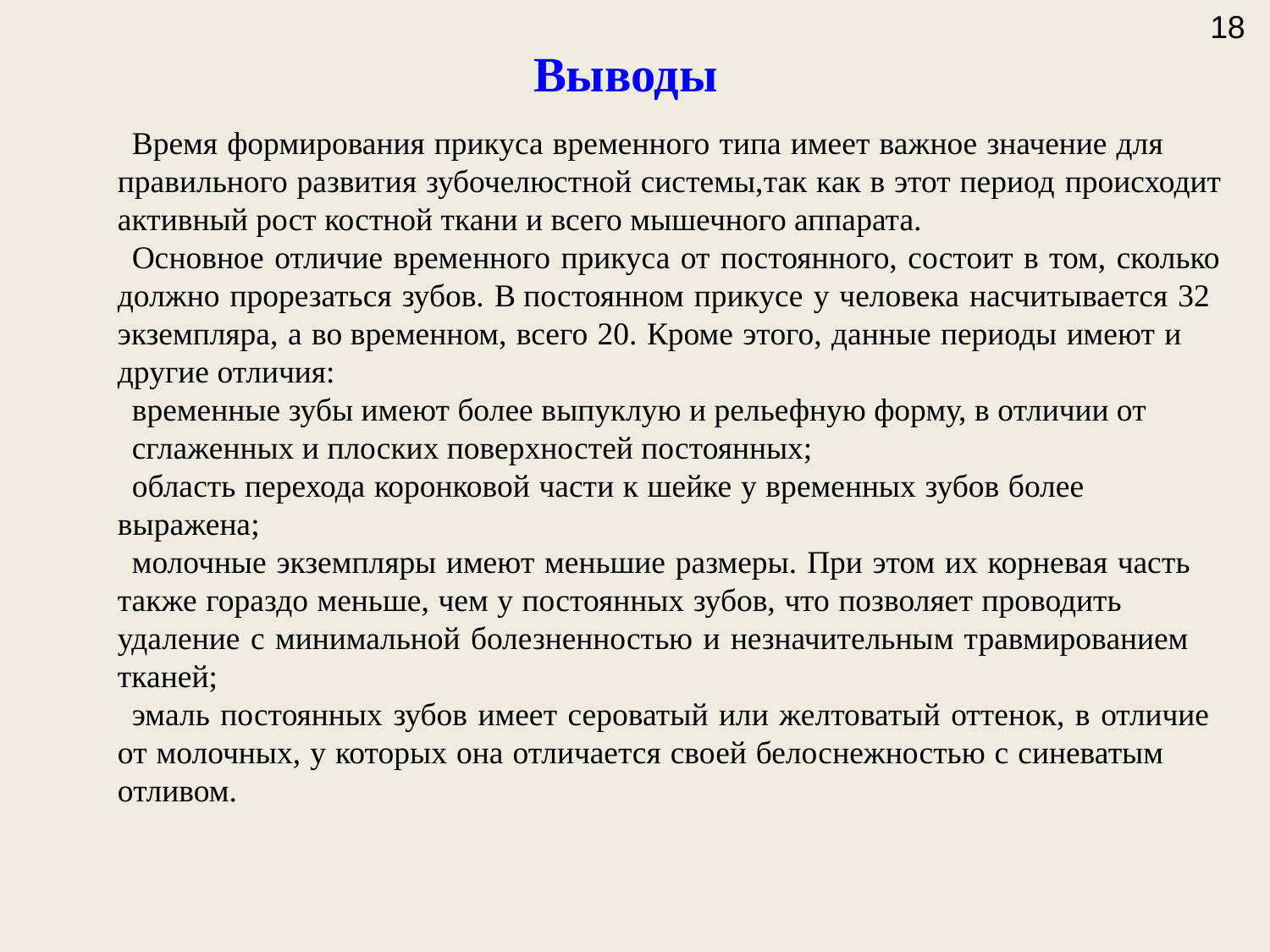

18
Выводы

Время формирования прикуса временного типа имеет важное значение для       правильного развития зубочелюстной системы,так как в этот период происходит активный рост костной ткани и всего мышечного аппарата.
Основное отличие временного прикуса от постоянного, состоит в том, сколько должно прорезаться зубов. В постоянном прикусе у человека насчитывается 32  экземпляра, а во временном, всего 20. Кроме этого, данные периоды имеют и     другие отличия:
временные зубы имеют более выпуклую и рельефную форму, в отличии от
сглаженных и плоских поверхностей постоянных;
область перехода коронковой части к шейке у временных зубов более                выражена;
молочные экземпляры имеют меньшие размеры. При этом их корневая часть    также гораздо меньше, чем у постоянных зубов, что позволяет проводить            удаление с минимальной болезненностью и незначительным травмированием    тканей;
эмаль постоянных зубов имеет сероватый или желтоватый оттенок, в отличие  от молочных, у которых она отличается своей белоснежностью с синеватым       отливом.